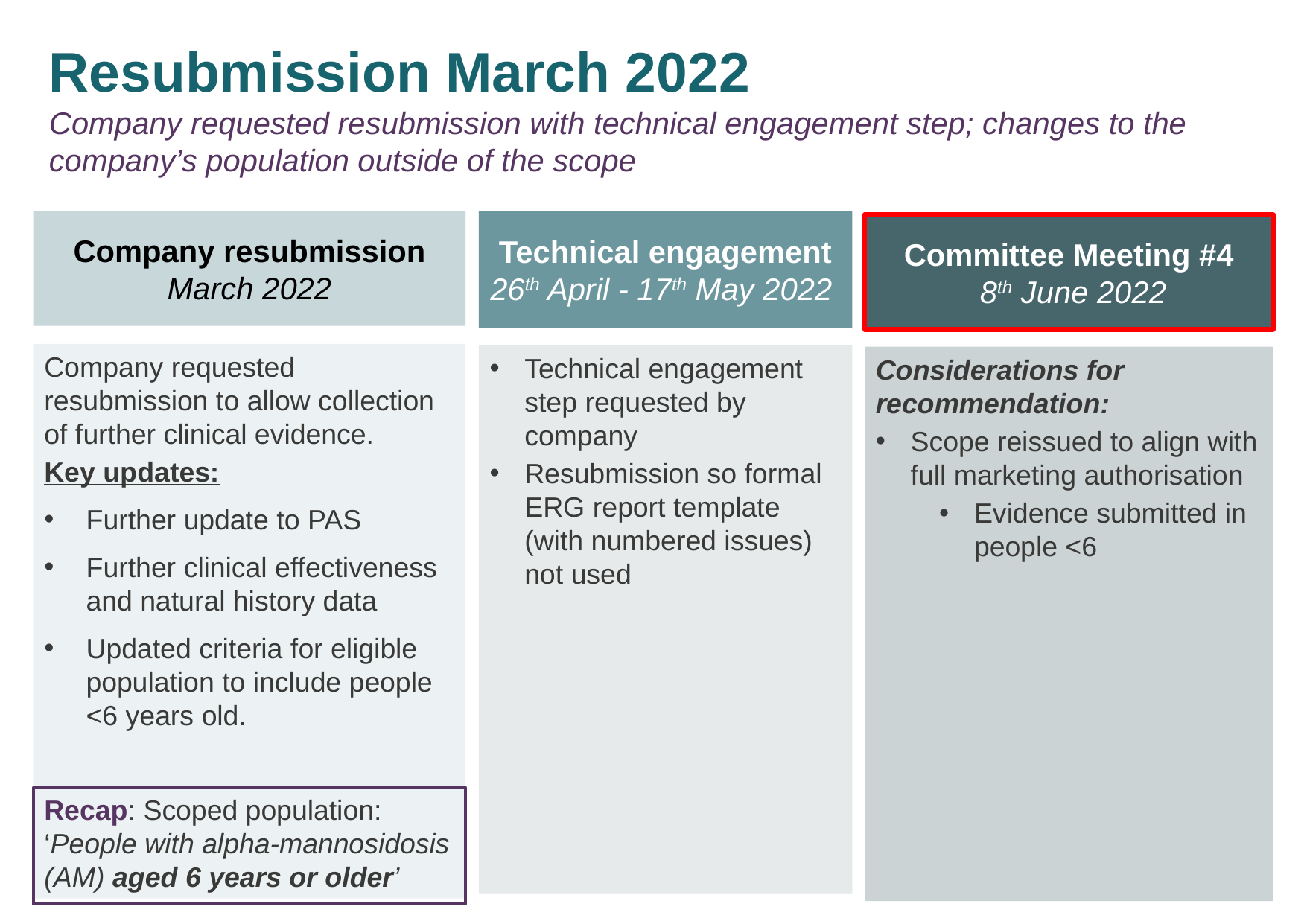

# Resubmission March 2022 Company requested resubmission with technical engagement step; changes to the company’s population outside of the scope
Company resubmission
March 2022
Technical engagement 26th April - 17th May 2022
Committee Meeting #4
 8th June 2022
Company requested resubmission to allow collection of further clinical evidence.
Key updates:
Further update to PAS
Further clinical effectiveness and natural history data
Updated criteria for eligible population to include people <6 years old.

Recap: Scoped population: ‘People with alpha‑mannosidosis (AM) aged 6 years or older’
Technical engagement step requested by company
Resubmission so formal ERG report template (with numbered issues) not used

Considerations for recommendation:
Scope reissued to align with full marketing authorisation
Evidence submitted in people <6

3